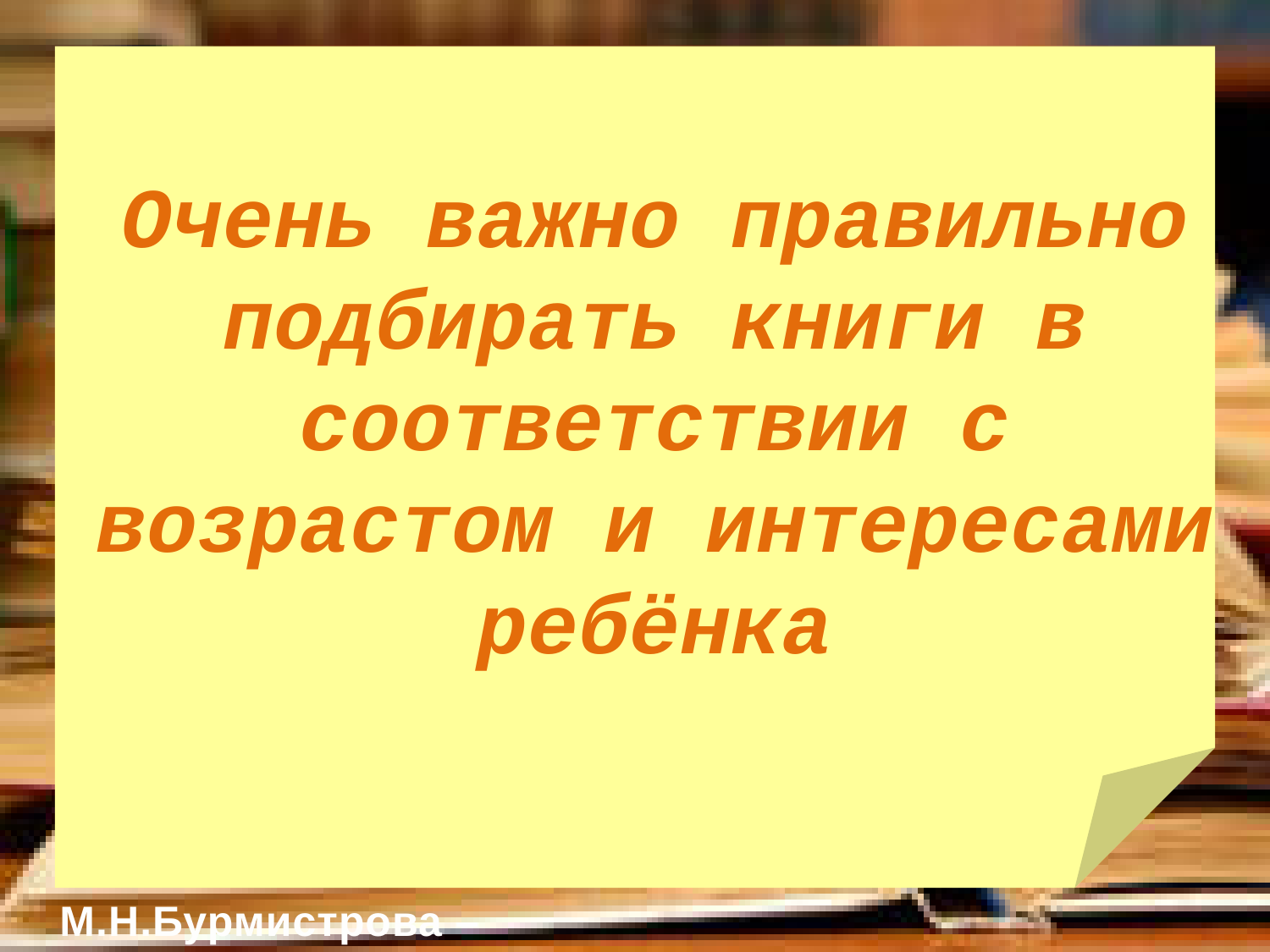

#
Очень важно правильно подбирать книги в соответствии с возрастом и интересами ребёнка